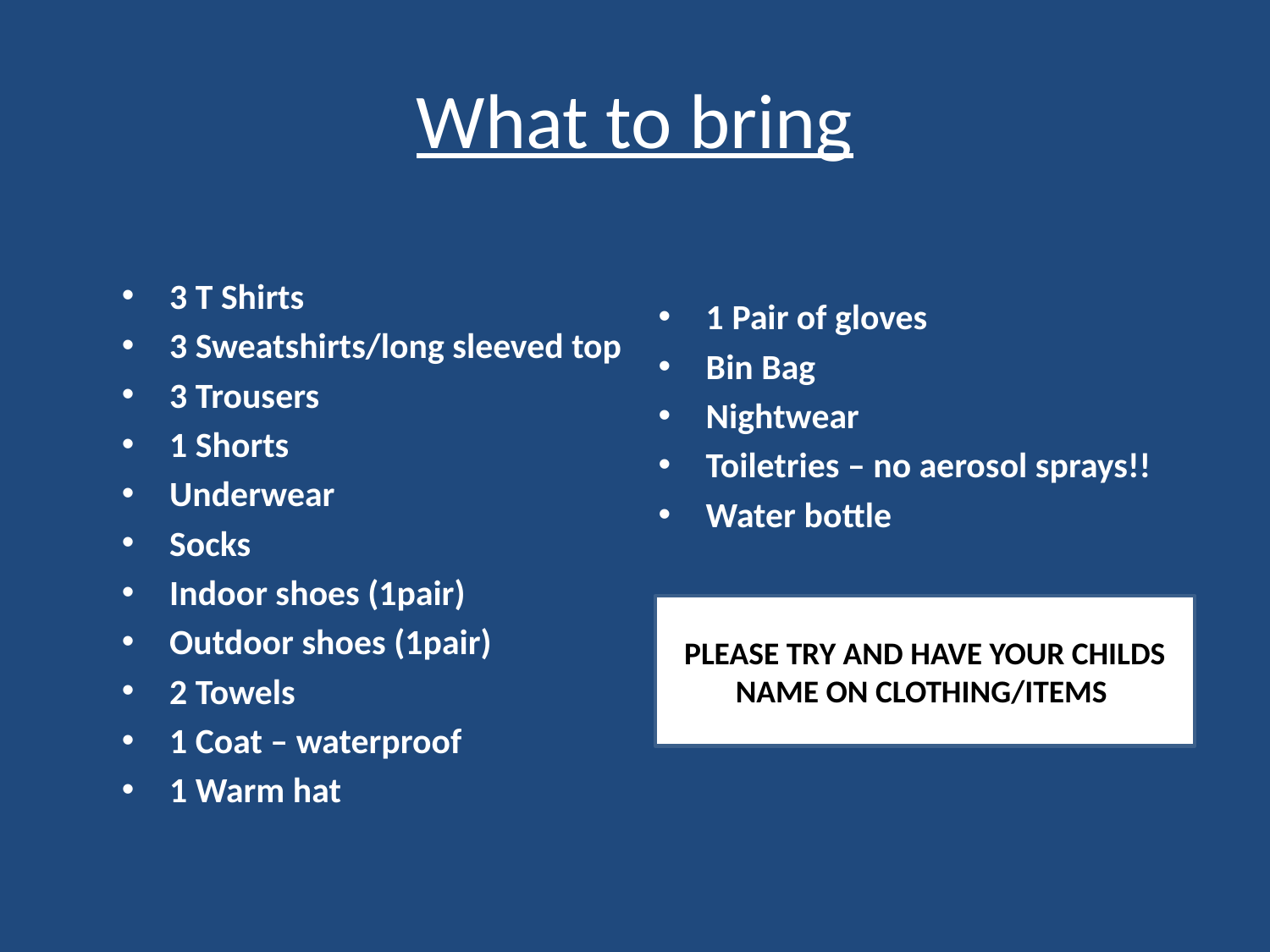

# What to bring

3 T Shirts
3 Sweatshirts/long sleeved top
3 Trousers
1 Shorts
Underwear
Socks
Indoor shoes (1pair)
Outdoor shoes (1pair)
2 Towels
1 Coat – waterproof
1 Warm hat

1 Pair of gloves
Bin Bag
Nightwear
Toiletries – no aerosol sprays!!
Water bottle
PLEASE TRY AND HAVE YOUR CHILDS NAME ON CLOTHING/ITEMS